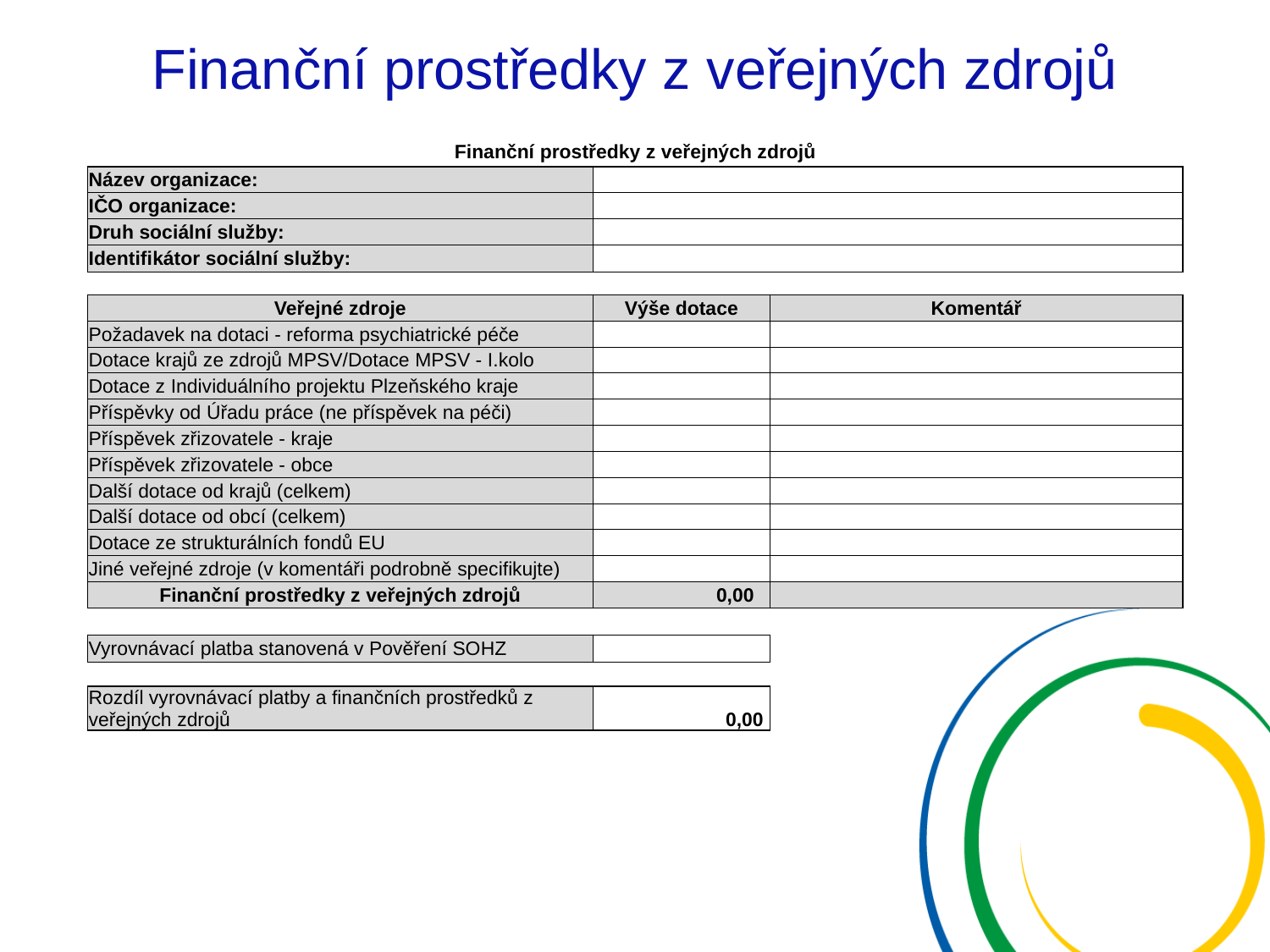

# Finanční prostředky z veřejných zdrojů
| Finanční prostředky z veřejných zdrojů |  |  |  |
| --- | --- | --- | --- |
| Název organizace: |  |  |  |
| IČO organizace: |  |  |  |
| Druh sociální služby: |  |  |  |
| Identifikátor sociální služby: |  |  |  |
|  |  |  |  |
| Veřejné zdroje | Výše dotace | Komentář |  |
| Požadavek na dotaci - reforma psychiatrické péče |  |  |  |
| Dotace krajů ze zdrojů MPSV/Dotace MPSV - I.kolo |  |  |  |
| Dotace z Individuálního projektu Plzeňského kraje |  |  |  |
| Příspěvky od Úřadu práce (ne příspěvek na péči) |  |  |  |
| Příspěvek zřizovatele - kraje |  |  |  |
| Příspěvek zřizovatele - obce |  |  |  |
| Další dotace od krajů (celkem) |  |  |  |
| Další dotace od obcí (celkem) |  |  |  |
| Dotace ze strukturálních fondů EU |  |  |  |
| Jiné veřejné zdroje (v komentáři podrobně specifikujte) |  |  |  |
| Finanční prostředky z veřejných zdrojů | 0,00 |  |  |
|  |  |  |  |
| Vyrovnávací platba stanovená v Pověření SOHZ |  |  |  |
|  |  |  |  |
| Rozdíl vyrovnávací platby a finančních prostředků z veřejných zdrojů | 0,00 |  |  |
|  |  |  |  |